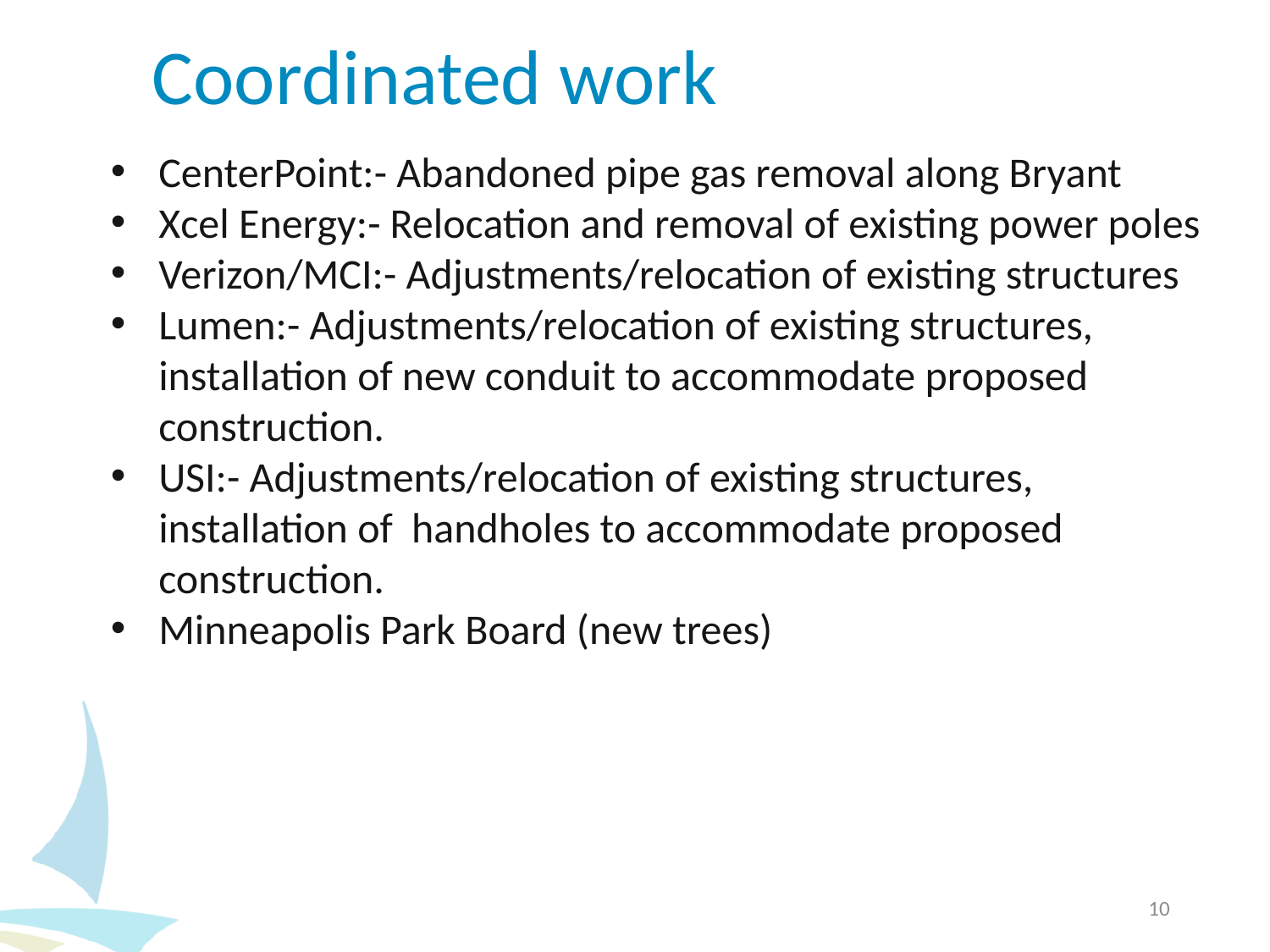

# Coordinated work
CenterPoint:- Abandoned pipe gas removal along Bryant
Xcel Energy:- Relocation and removal of existing power poles
Verizon/MCI:- Adjustments/relocation of existing structures
Lumen:- Adjustments/relocation of existing structures, installation of new conduit to accommodate proposed construction.
USI:- Adjustments/relocation of existing structures, installation of  handholes to accommodate proposed construction.
Minneapolis Park Board (new trees)
10